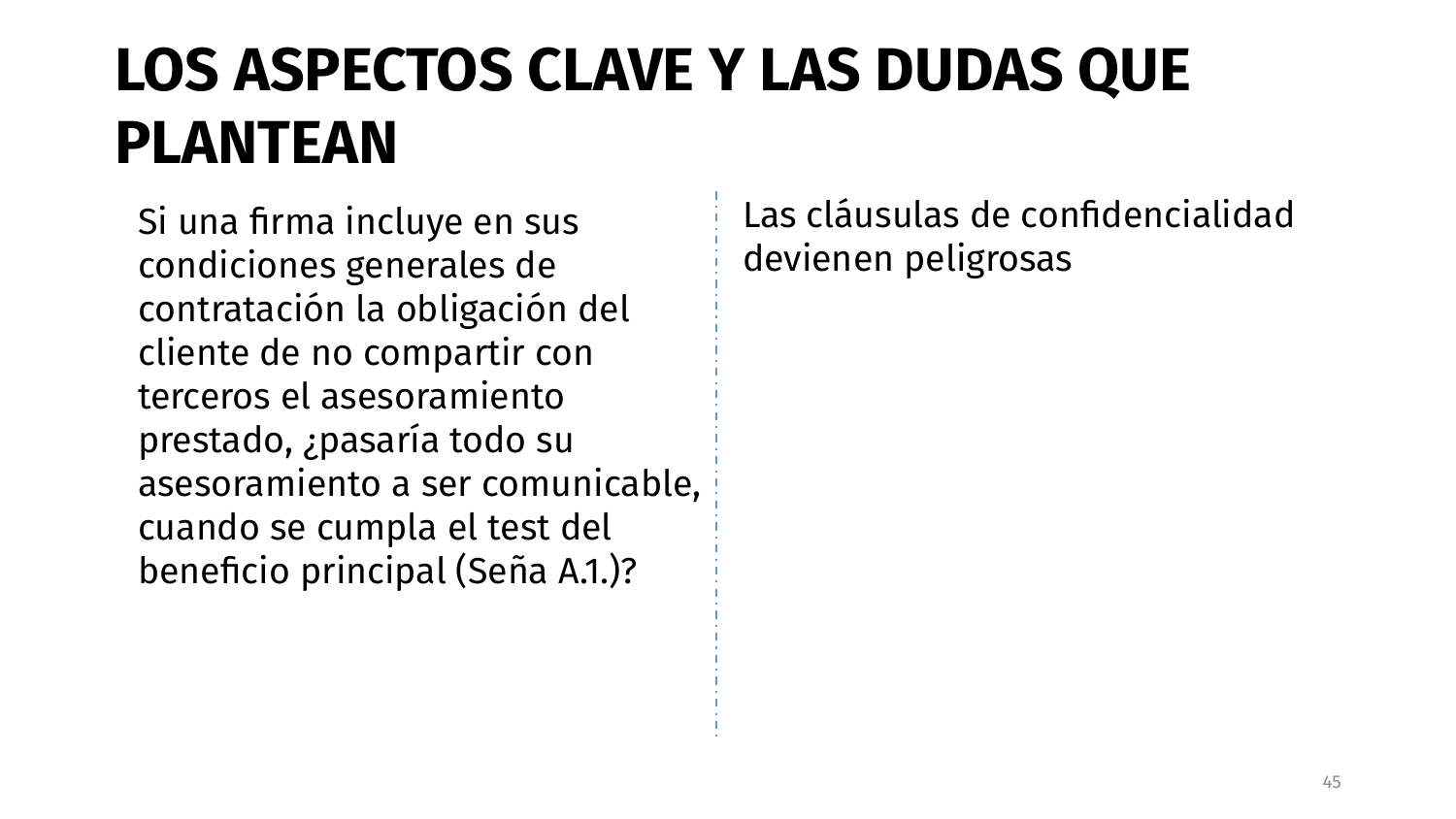

# LOS ASPECTOS CLAVE Y LAS DUDAS QUE PLANTEAN
Si una firma incluye en sus condiciones generales de contratación la obligación del cliente de no compartir con terceros el asesoramiento prestado, ¿pasaría todo su asesoramiento a ser comunicable, cuando se cumpla el test del beneficio principal (Seña A.1.)?

Las cláusulas de confidencialidad devienen peligrosas

45